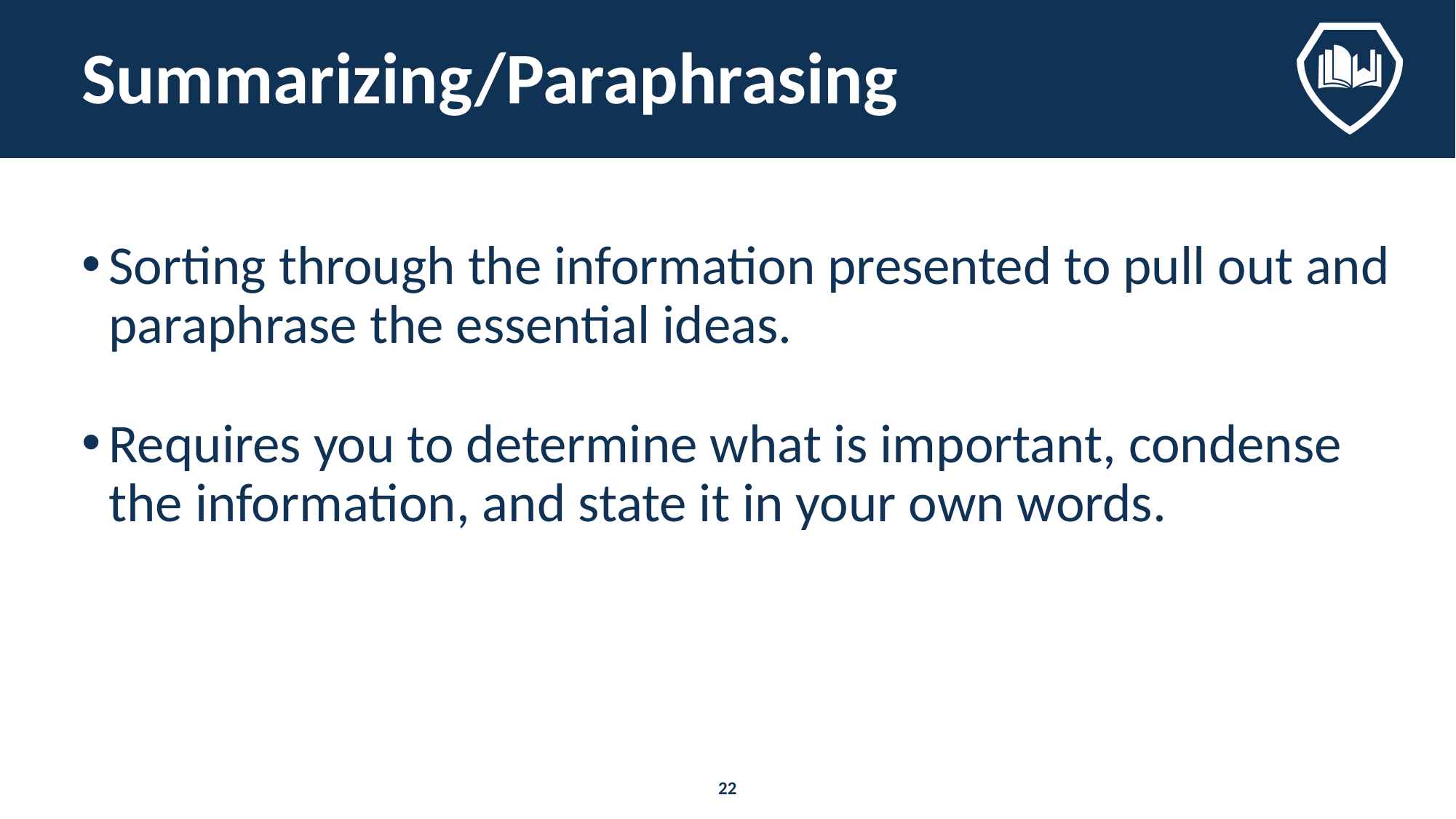

# Summarizing/Paraphrasing
Sorting through the information presented to pull out and paraphrase the essential ideas.
Requires you to determine what is important, condense the information, and state it in your own words.